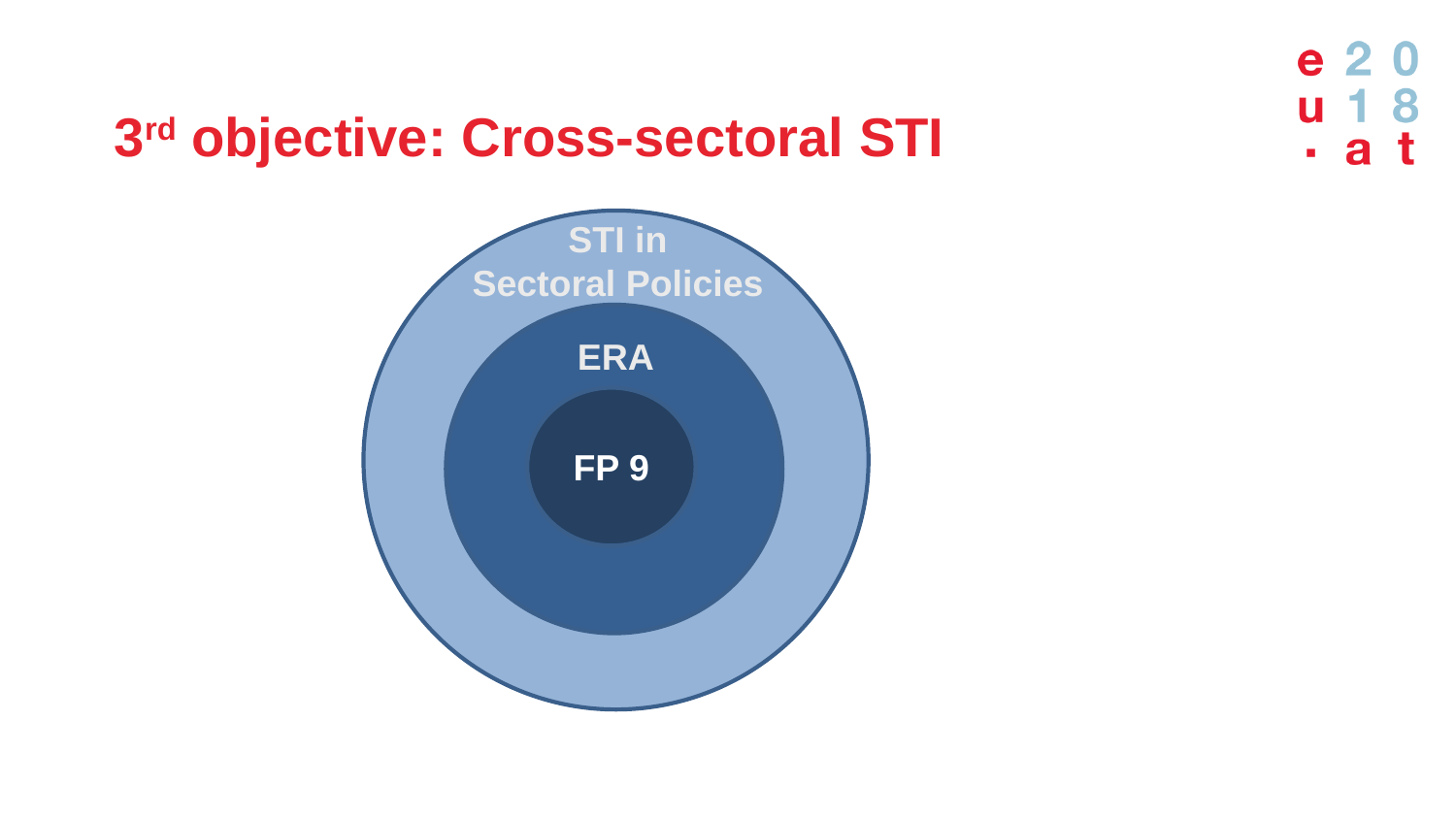

# 3rd objective: Cross-sectoral STI
STI in
Sectoral Policies

ERA
FP 9